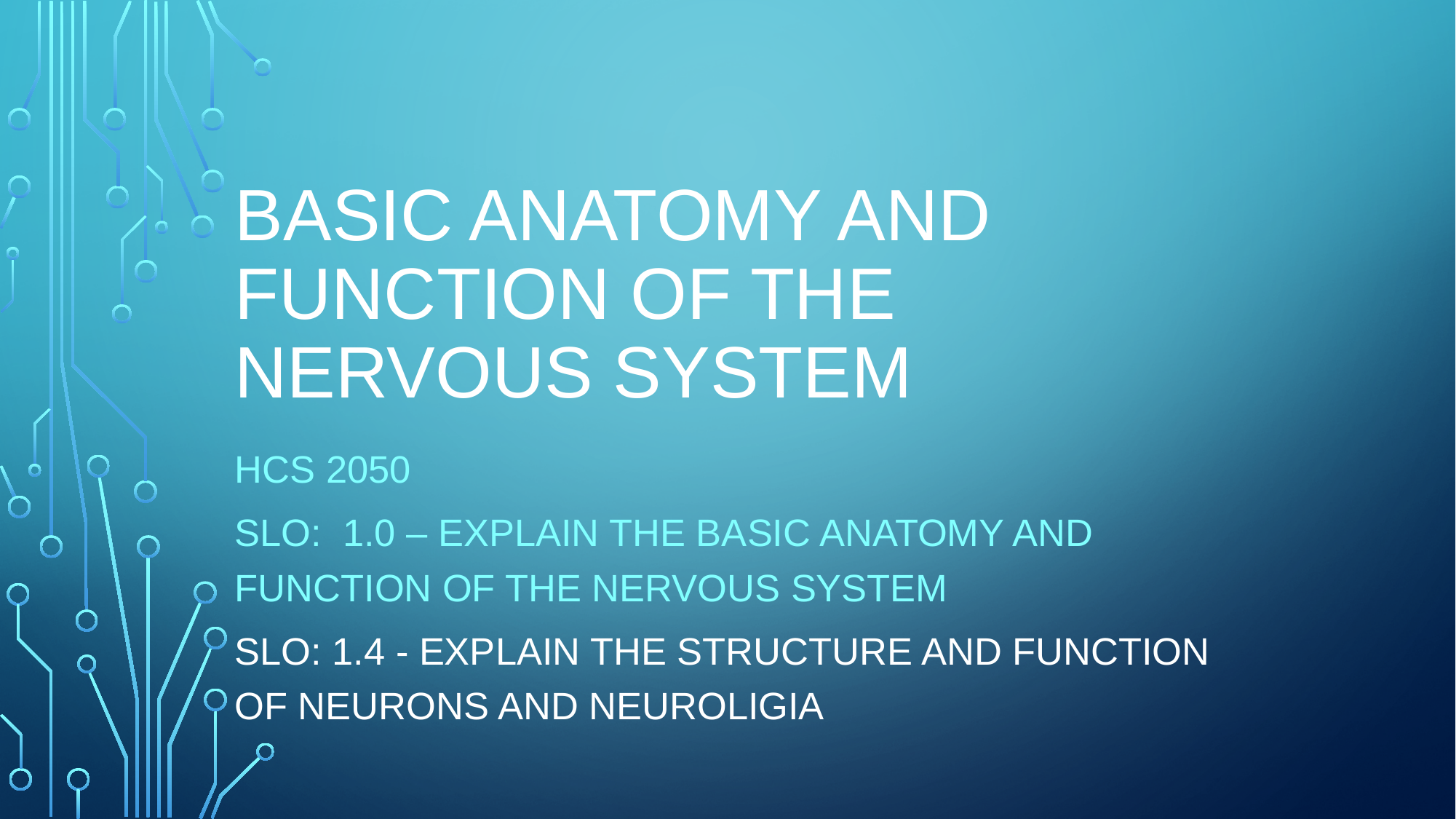

# Basic anatomy and function of the nervous system
HCS 2050
SLO:  1.0 – Explain the basic anatomy and function of the nervous system
SLO: 1.4 - Explain the structure and function of neurons and neuroligia